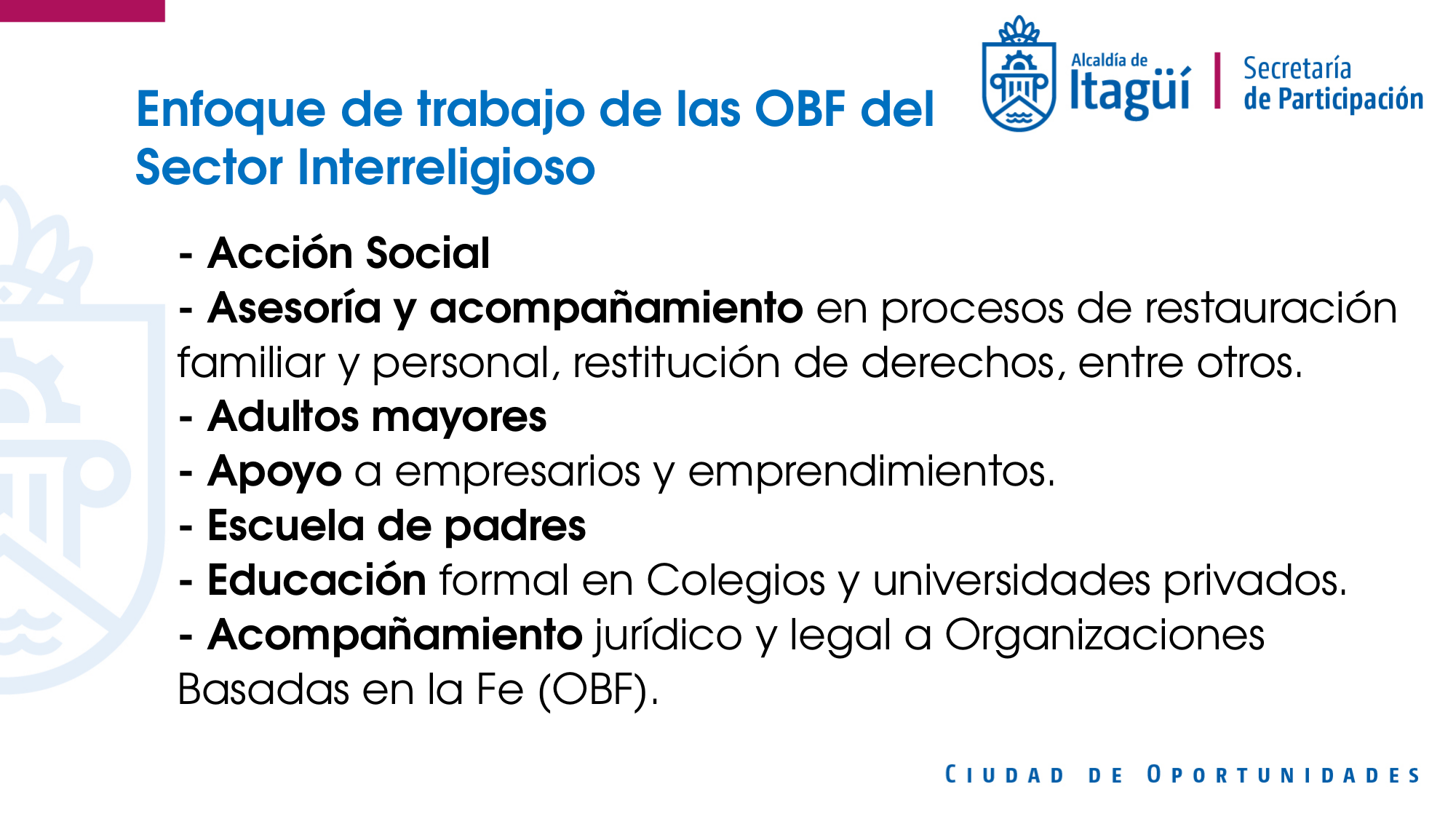

Enfoque de trabajo de las OBF del Sector Interreligioso
- Acción Social
- Asesoría y acompañamiento en procesos de restauración familiar y personal, restitución de derechos, entre otros.
- Adultos mayores
- Apoyo a empresarios y emprendimientos.
- Escuela de padres
- Educación formal en Colegios y universidades privados.
- Acompañamiento jurídico y legal a Organizaciones Basadas en la Fe (OBF).